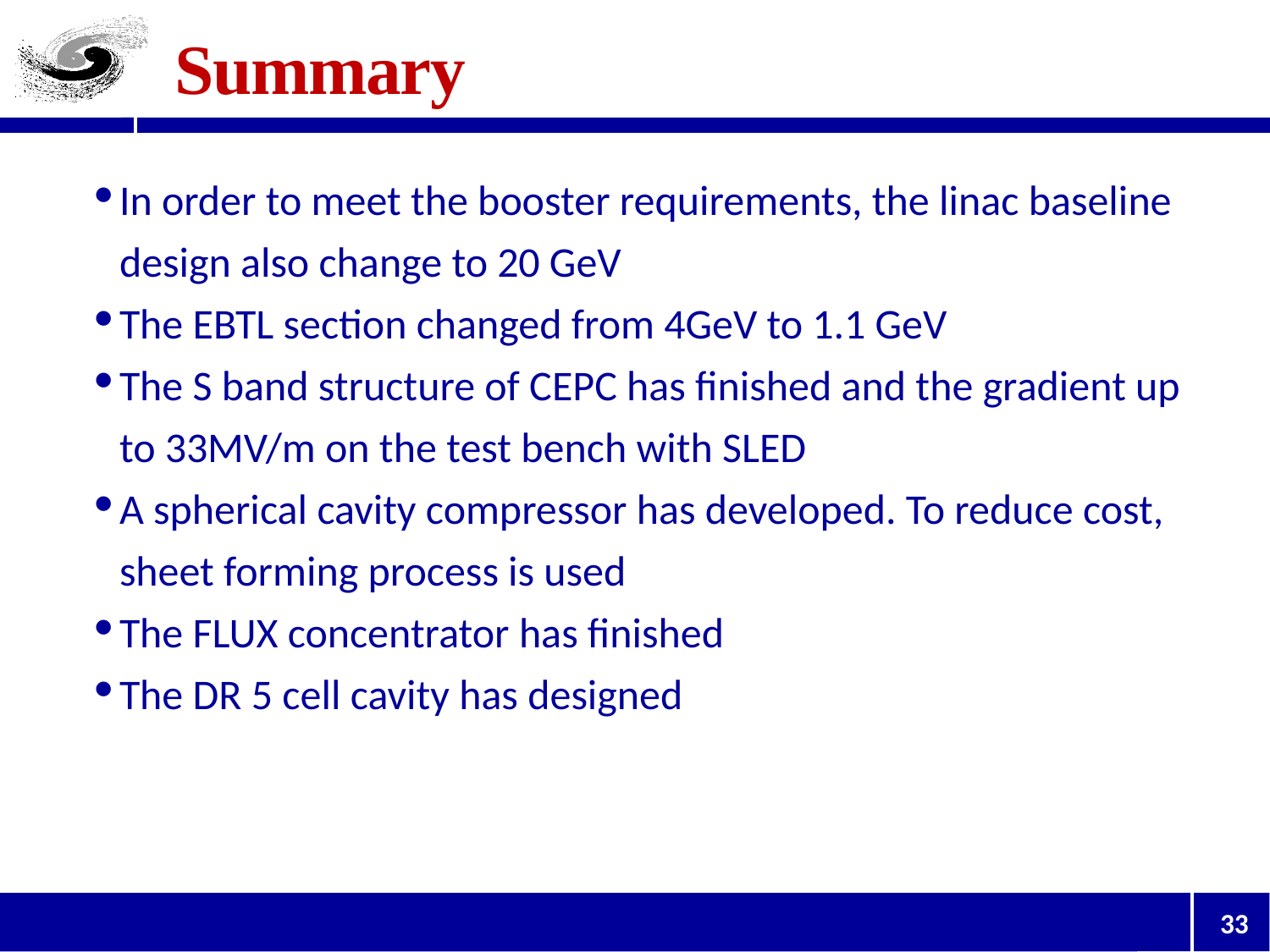

# Summary
In order to meet the booster requirements, the linac baseline design also change to 20 GeV
The EBTL section changed from 4GeV to 1.1 GeV
The S band structure of CEPC has finished and the gradient up to 33MV/m on the test bench with SLED
A spherical cavity compressor has developed. To reduce cost, sheet forming process is used
The FLUX concentrator has finished
The DR 5 cell cavity has designed